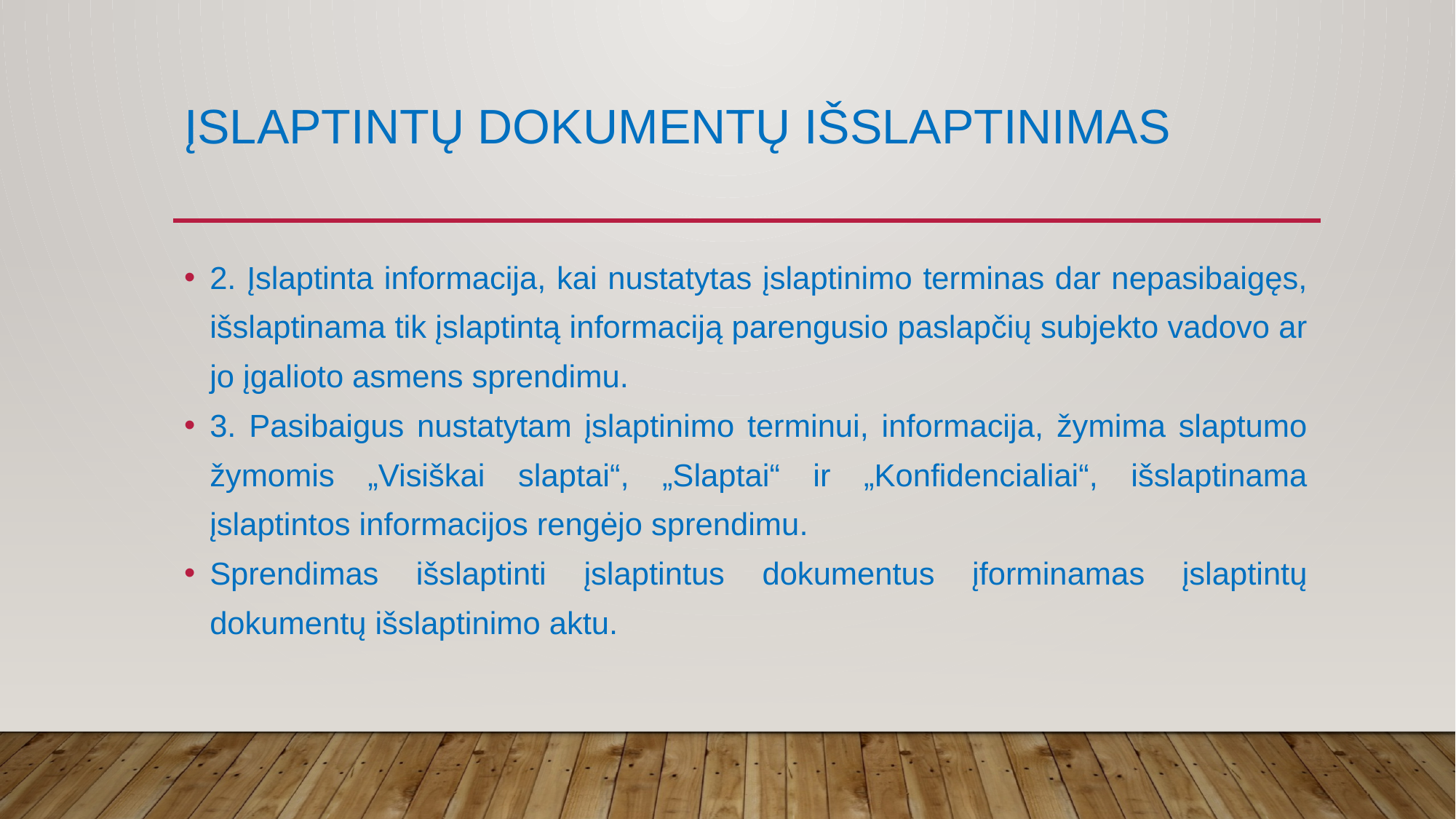

# Įslaptintų Dokumentų išslaptinimas
2. Įslaptinta informacija, kai nustatytas įslaptinimo terminas dar nepasibaigęs, išslaptinama tik įslaptintą informaciją parengusio paslapčių subjekto vadovo ar jo įgalioto asmens sprendimu.
3. Pasibaigus nustatytam įslaptinimo terminui, informacija, žymima slaptumo žymomis „Visiškai slaptai“, „Slaptai“ ir „Konfidencialiai“, išslaptinama įslaptintos informacijos rengėjo sprendimu.
Sprendimas išslaptinti įslaptintus dokumentus įforminamas įslaptintų dokumentų išslaptinimo aktu.